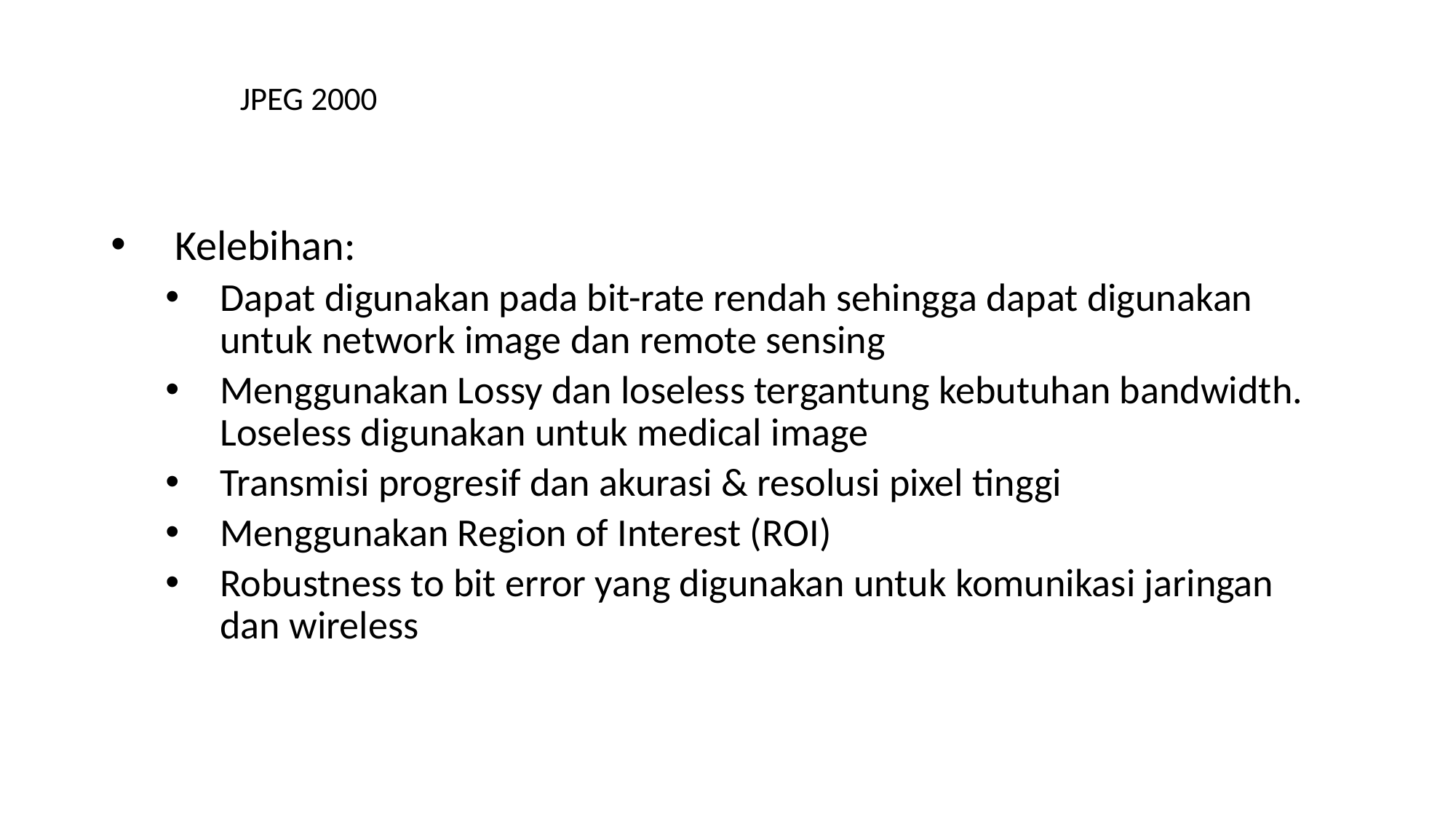

# JPEG 2000
Kelebihan:
Dapat digunakan pada bit-rate rendah sehingga dapat digunakan untuk network image dan remote sensing
Menggunakan Lossy dan loseless tergantung kebutuhan bandwidth.  Loseless digunakan untuk medical image
Transmisi progresif dan akurasi & resolusi pixel tinggi
Menggunakan Region of Interest (ROI)
Robustness to bit error yang digunakan untuk komunikasi jaringan dan wireless